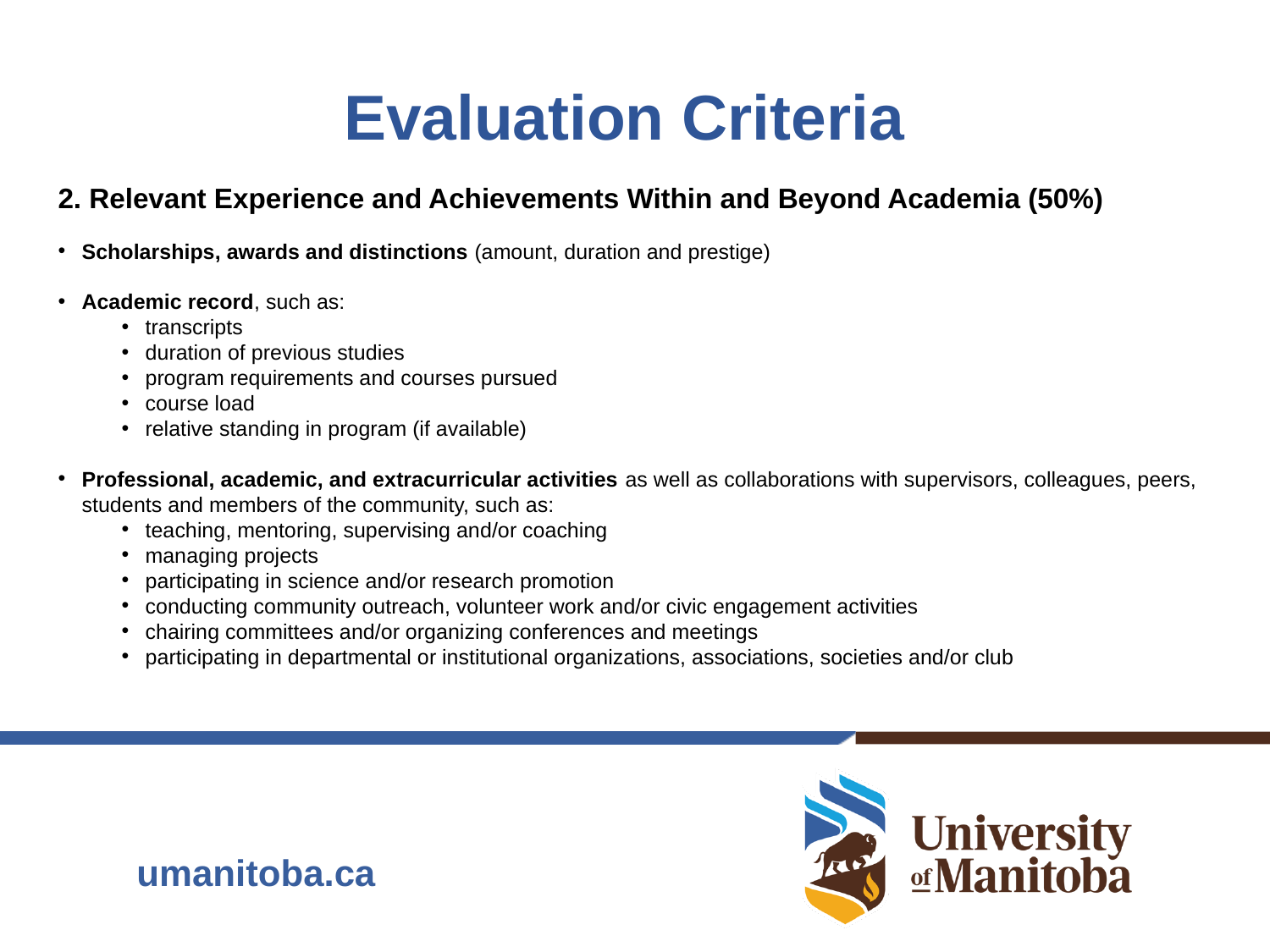

# Evaluation Criteria
2. Relevant Experience and Achievements Within and Beyond Academia (50%)

Scholarships, awards and distinctions (amount, duration and prestige)

Academic record, such as:
transcripts
duration of previous studies
program requirements and courses pursued
course load
relative standing in program (if available)

Professional, academic, and extracurricular activities as well as collaborations with supervisors, colleagues, peers, students and members of the community, such as:
teaching, mentoring, supervising and/or coaching
managing projects
participating in science and/or research promotion
conducting community outreach, volunteer work and/or civic engagement activities
chairing committees and/or organizing conferences and meetings
participating in departmental or institutional organizations, associations, societies and/or club